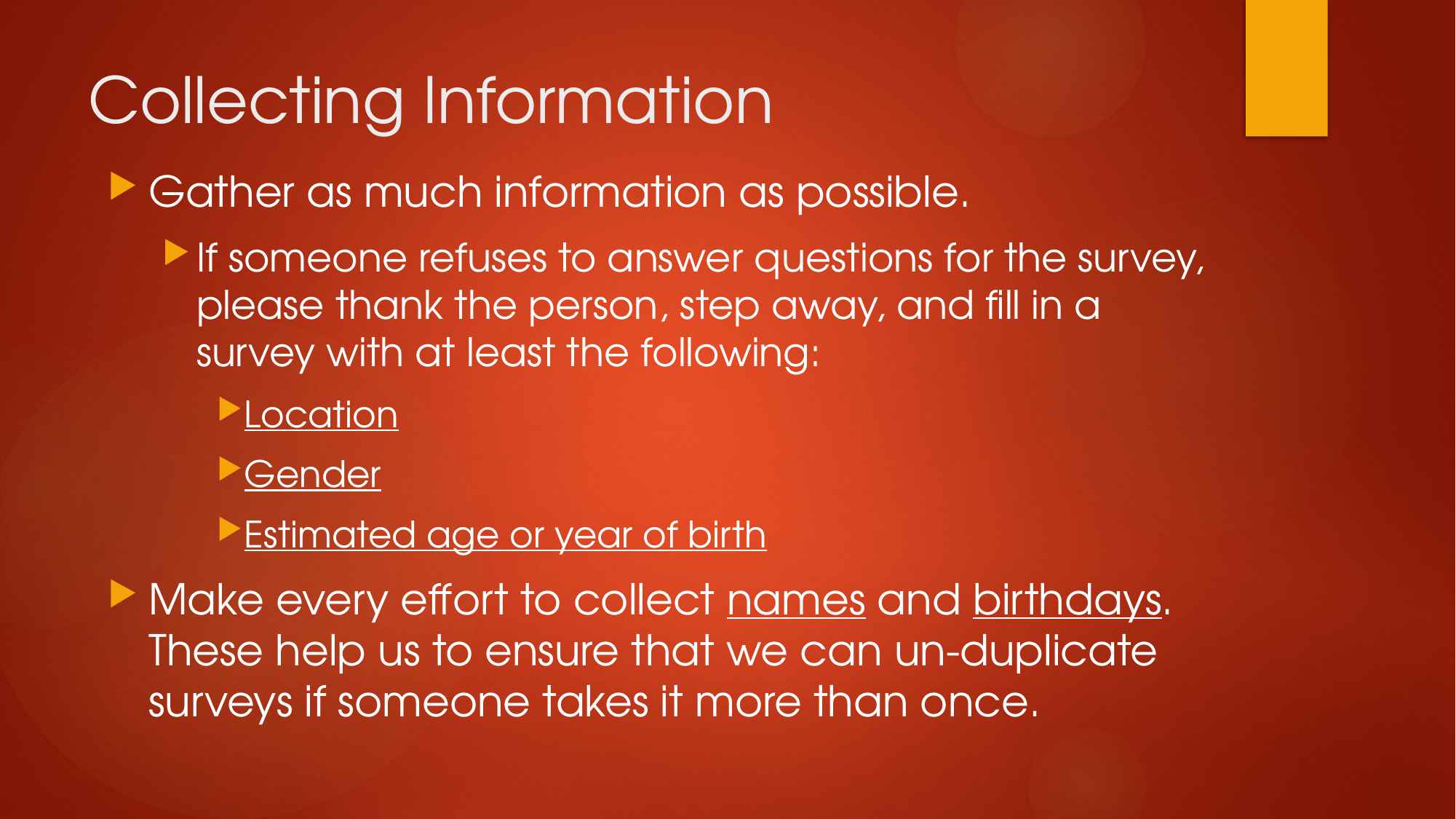

# Collecting Information
Gather as much information as possible.
If someone refuses to answer questions for the survey, please thank the person, step away, and fill in a survey with at least the following:
Location
Gender
Estimated age or year of birth
Make every effort to collect names and birthdays.  These help us to ensure that we can un-duplicate surveys if someone takes it more than once.